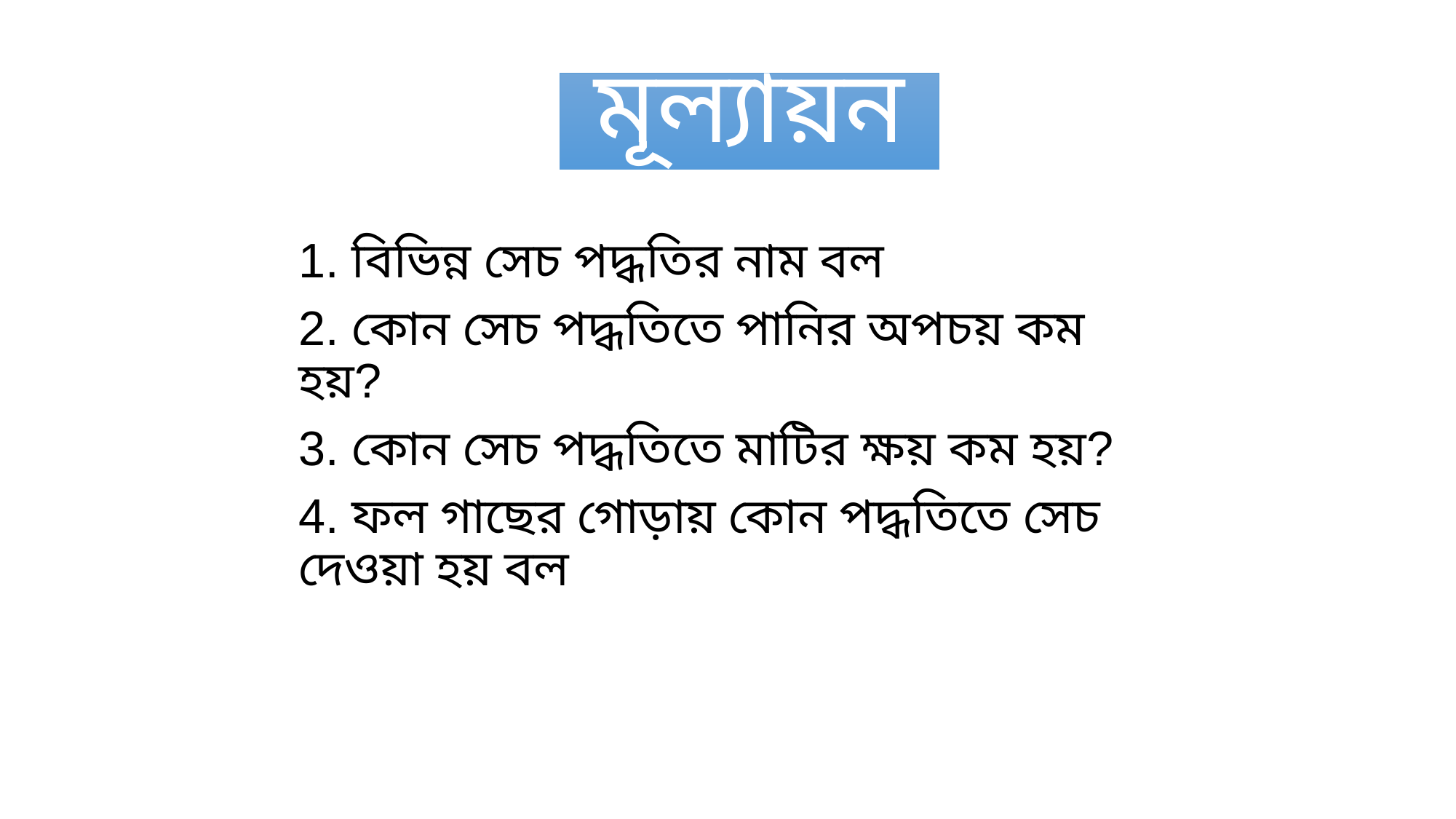

# মূল্যায়ন
1. বিভিন্ন সেচ পদ্ধতির নাম বল
2. কোন সেচ পদ্ধতিতে পানির অপচয় কম হয়?
3. কোন সেচ পদ্ধতিতে মাটির ক্ষয় কম হয়?
4. ফল গাছের গোড়ায় কোন পদ্ধতিতে সেচ দেওয়া হয় বল